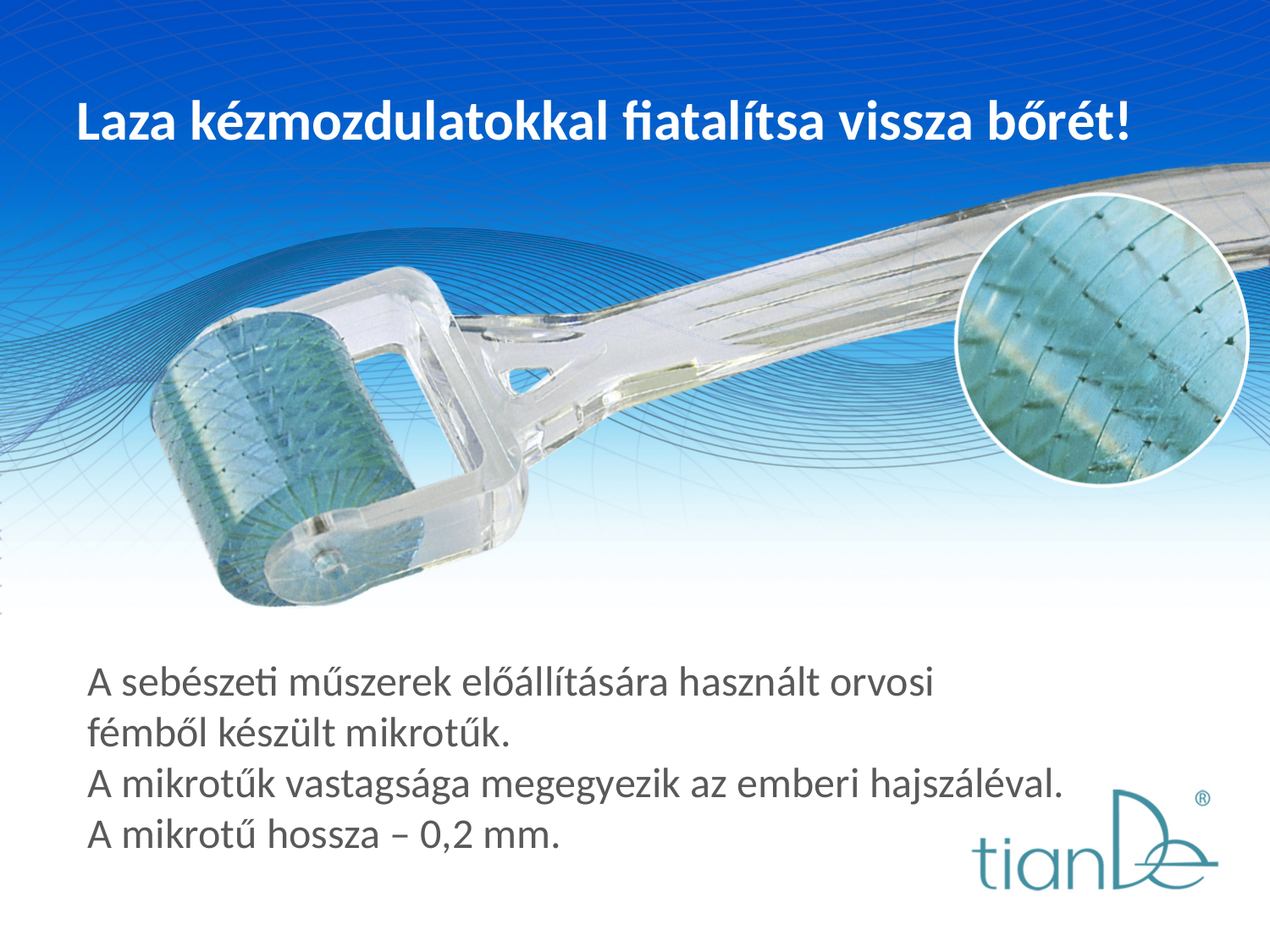

# Laza kézmozdulatokkal fiatalítsa vissza bőrét!
A sebészeti műszerek előállítására használt orvosi
fémből készült mikrotűk.
A mikrotűk vastagsága megegyezik az emberi hajszáléval.
A mikrotű hossza – 0,2 mm.